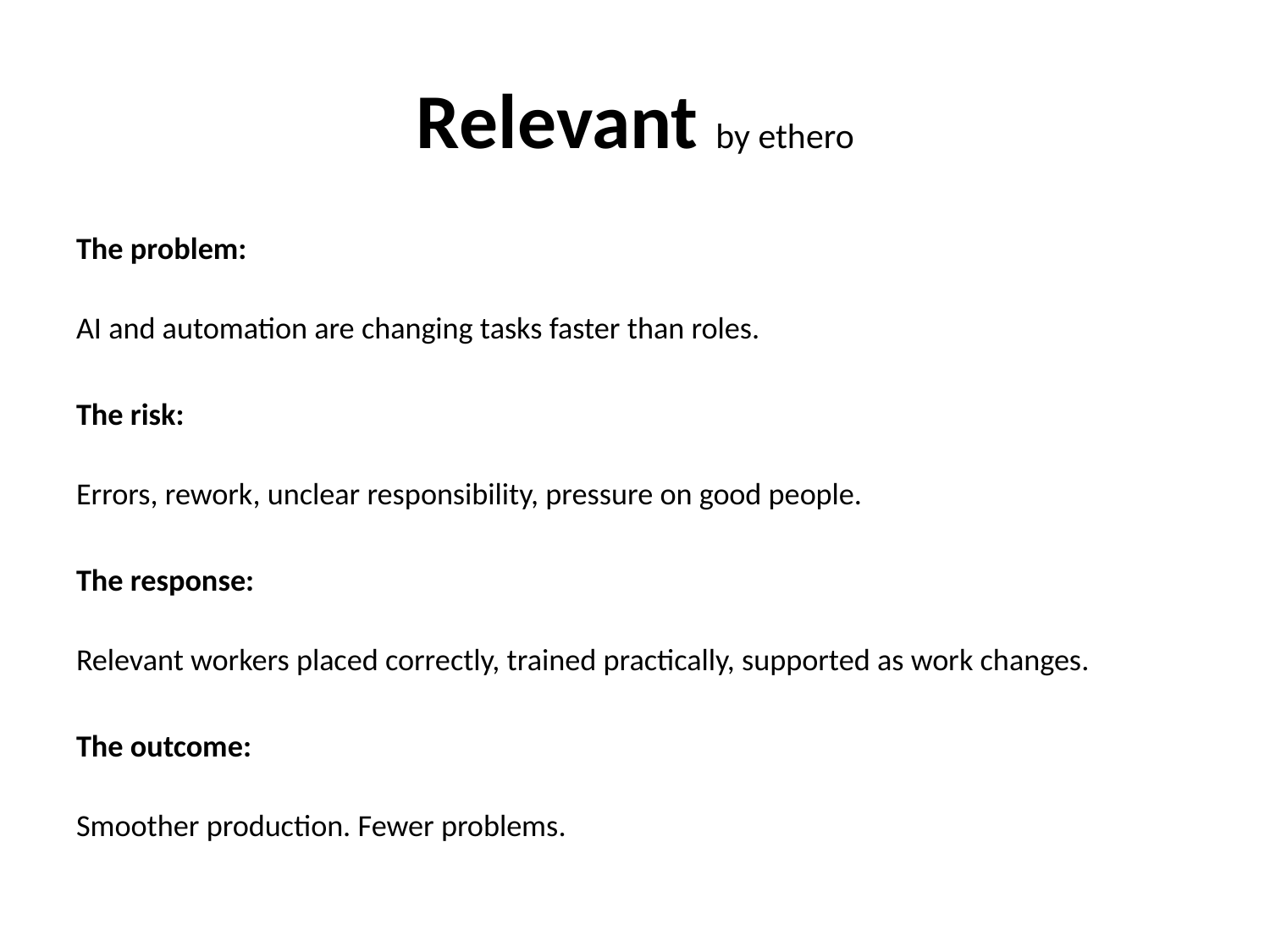

# Relevant by ethero
The problem:
AI and automation are changing tasks faster than roles.

The risk:
Errors, rework, unclear responsibility, pressure on good people.

The response:
Relevant workers placed correctly, trained practically, supported as work changes.

The outcome:
Smoother production. Fewer problems.